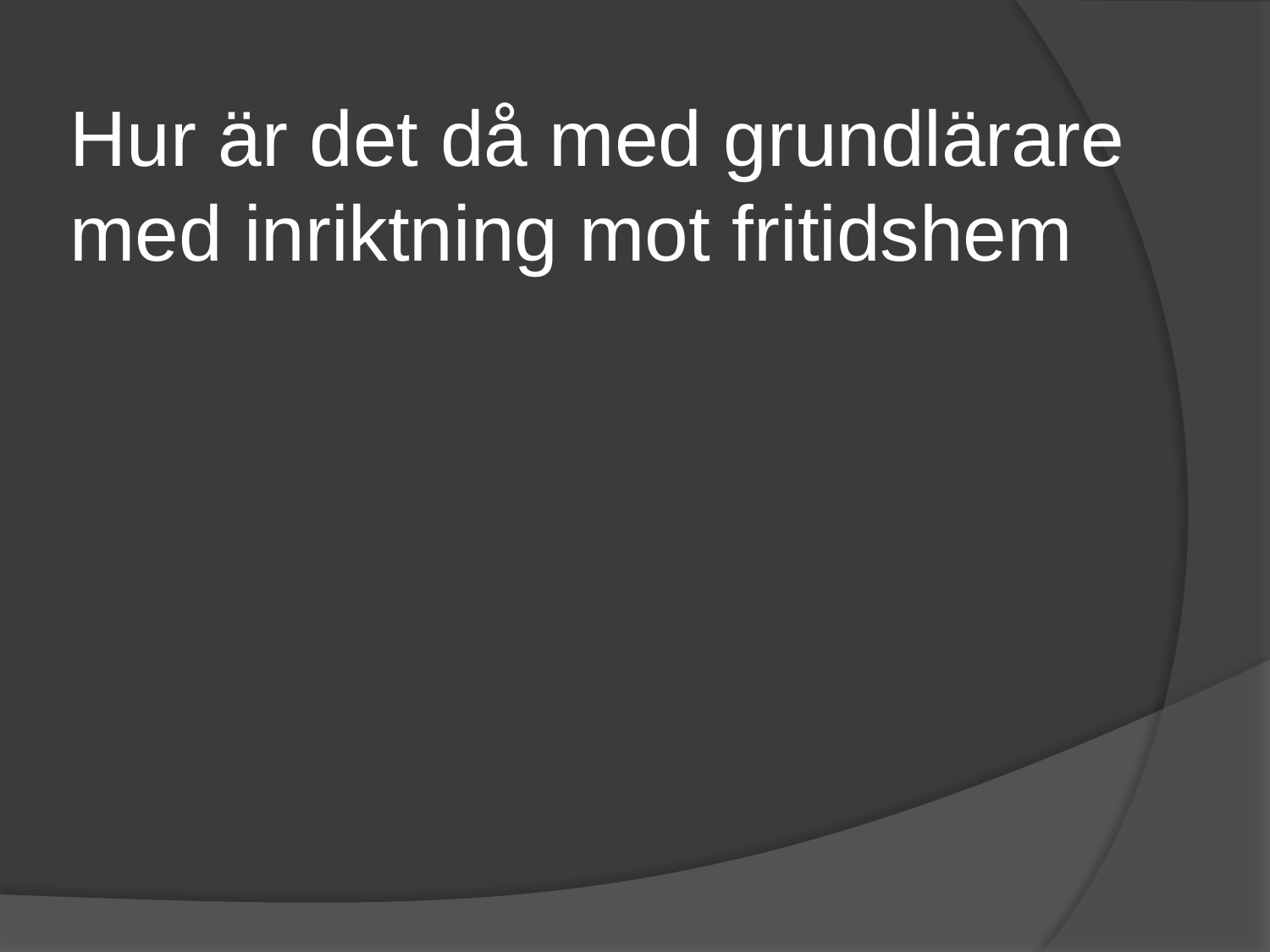

# Hur är det då med grundlärare med inriktning mot fritidshem